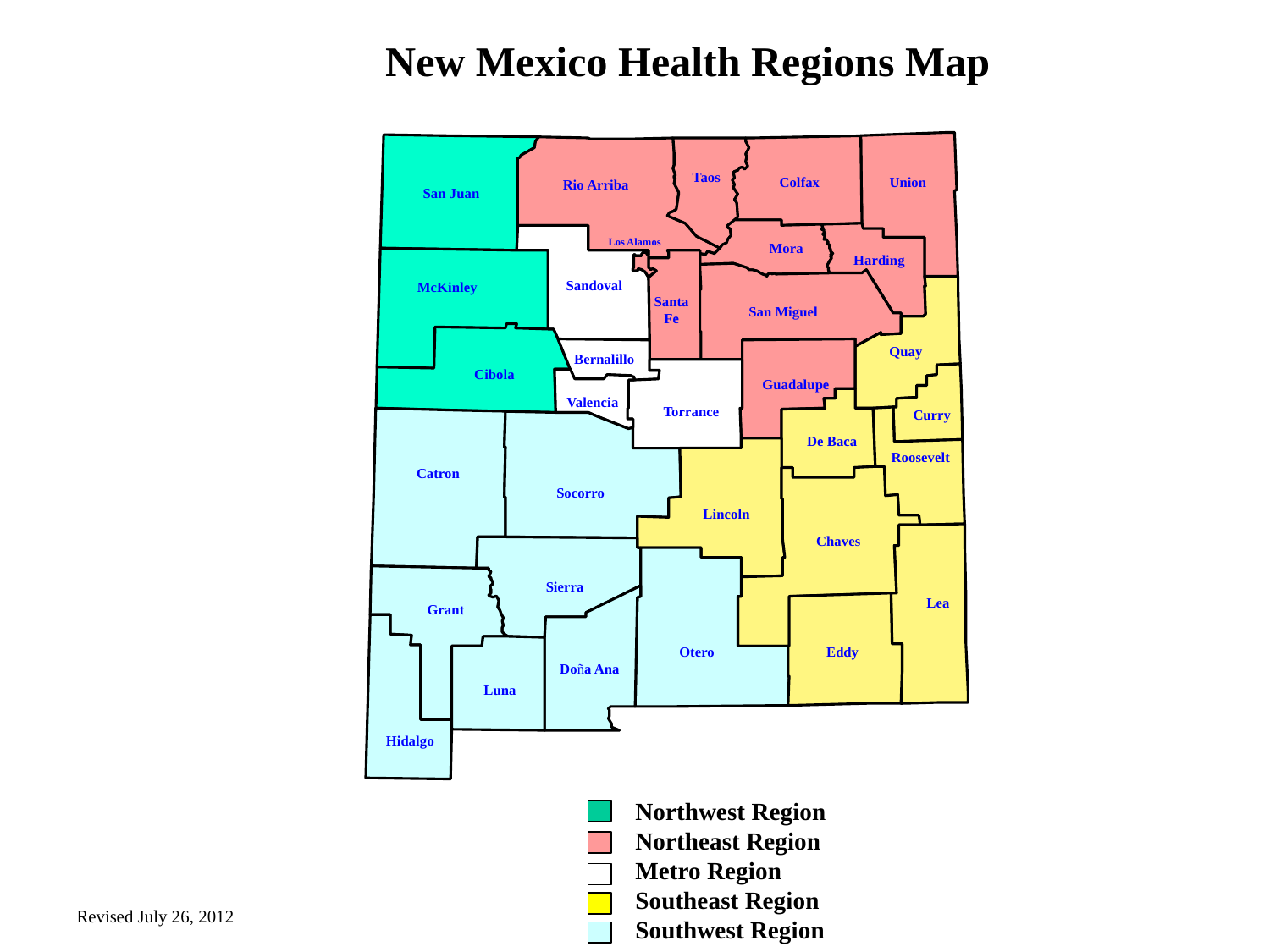

New Mexico Health Regions Map

Taos
Colfax
Union
Rio Arriba
San Juan
Los Alamos
Mora
Harding
Sandoval
McKinley
Santa
Fe
San Miguel
Quay
Bernalillo
Cibola
Guadalupe
Valencia
Torrance
Curry
De Baca
Roosevelt
Catron
Socorro
Lincoln
Chaves
Sierra
Lea
Grant
Otero
Eddy
Doña Ana
Luna
Hidalgo
Northwest Region
Northeast Region
Metro Region
Southeast Region
Southwest Region

Revised July 26, 2012